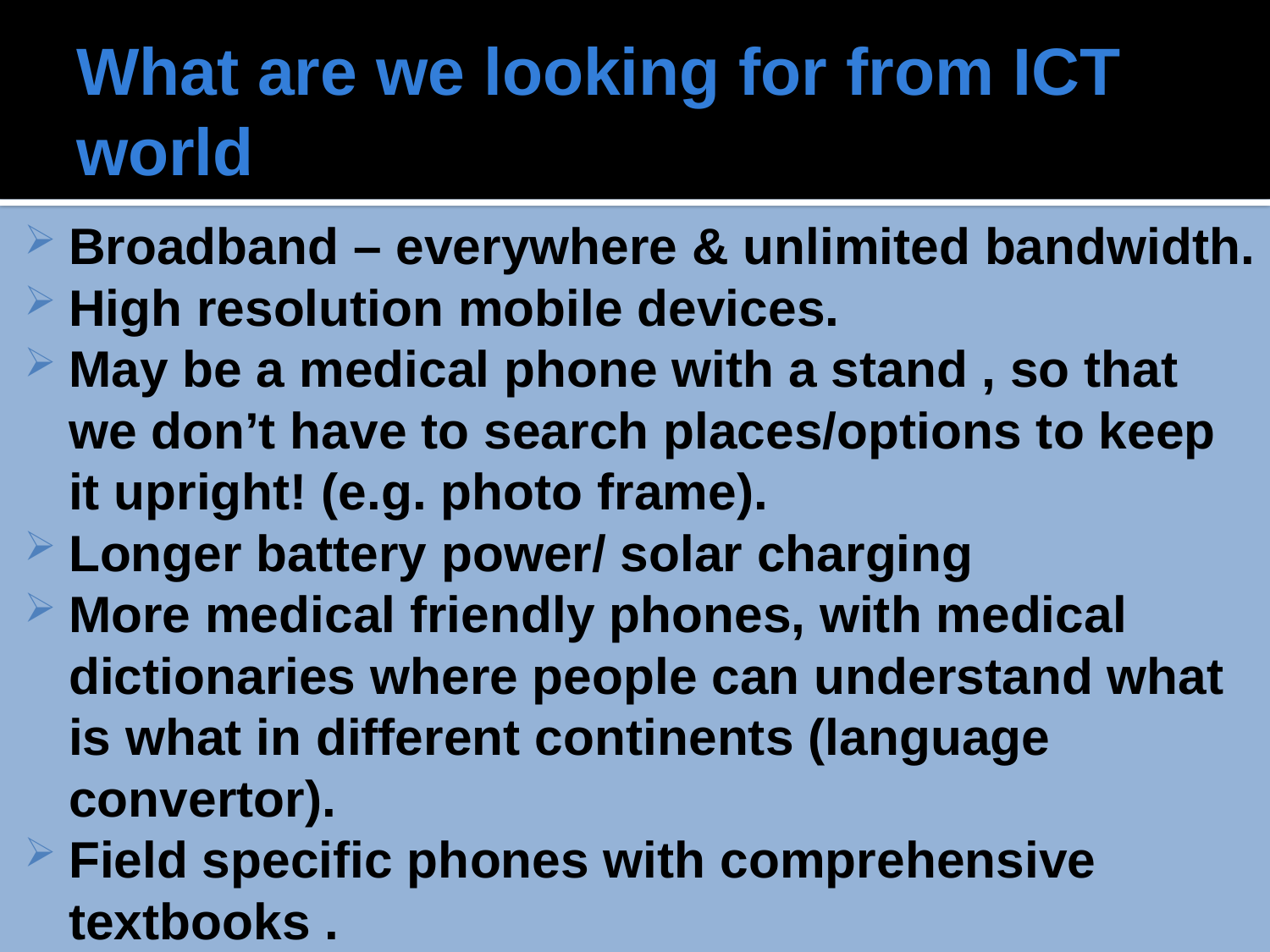

# What are we looking for from ICT world
Broadband – everywhere & unlimited bandwidth.
High resolution mobile devices.
May be a medical phone with a stand , so that we don’t have to search places/options to keep it upright! (e.g. photo frame).
Longer battery power/ solar charging
More medical friendly phones, with medical dictionaries where people can understand what is what in different continents (language convertor).
Field specific phones with comprehensive textbooks .